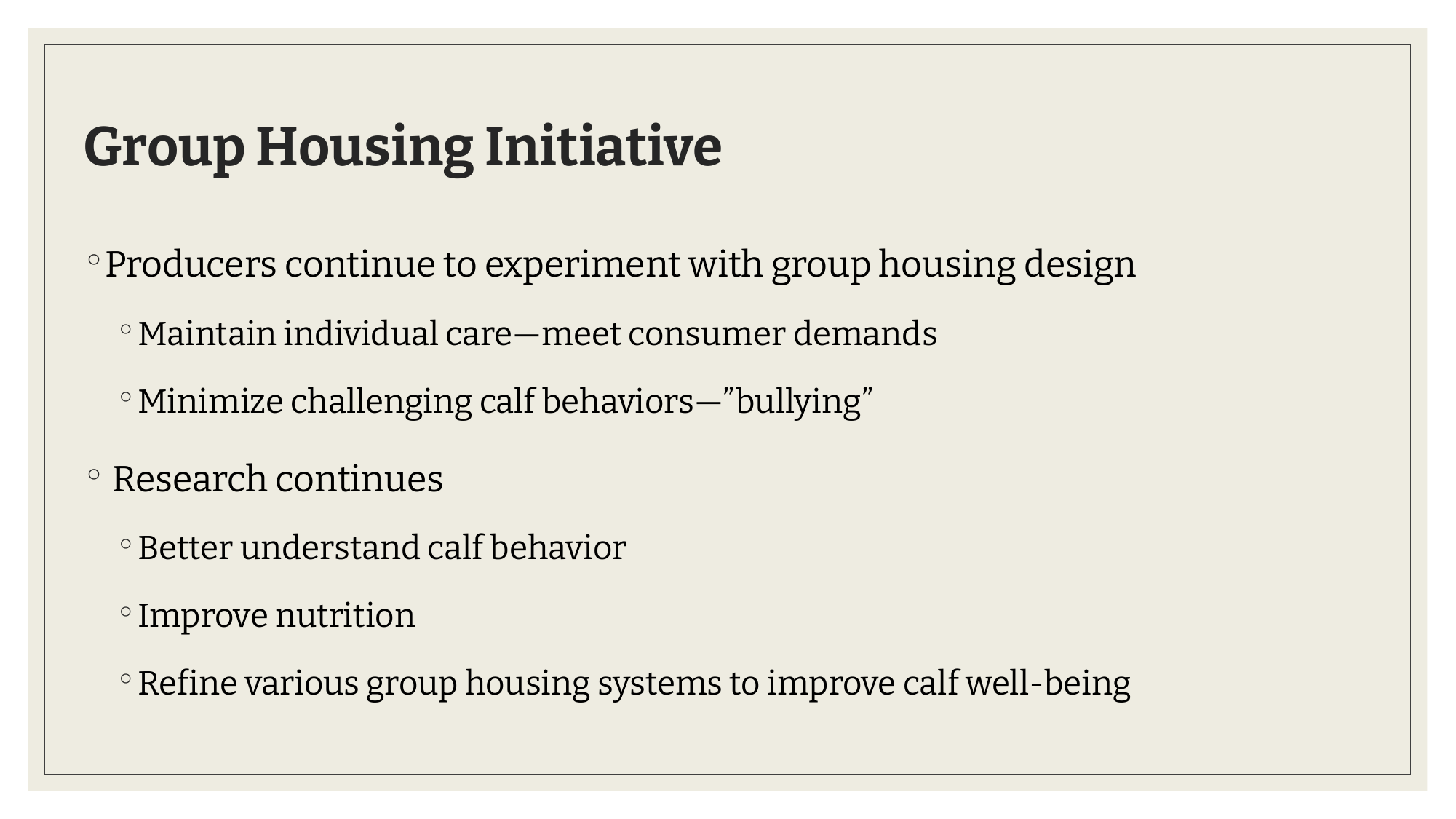

# Group Housing Initiative
Producers continue to experiment with group housing design
Maintain individual care—meet consumer demands
Minimize challenging calf behaviors—”bullying”
 Research continues
Better understand calf behavior
Improve nutrition
Refine various group housing systems to improve calf well-being